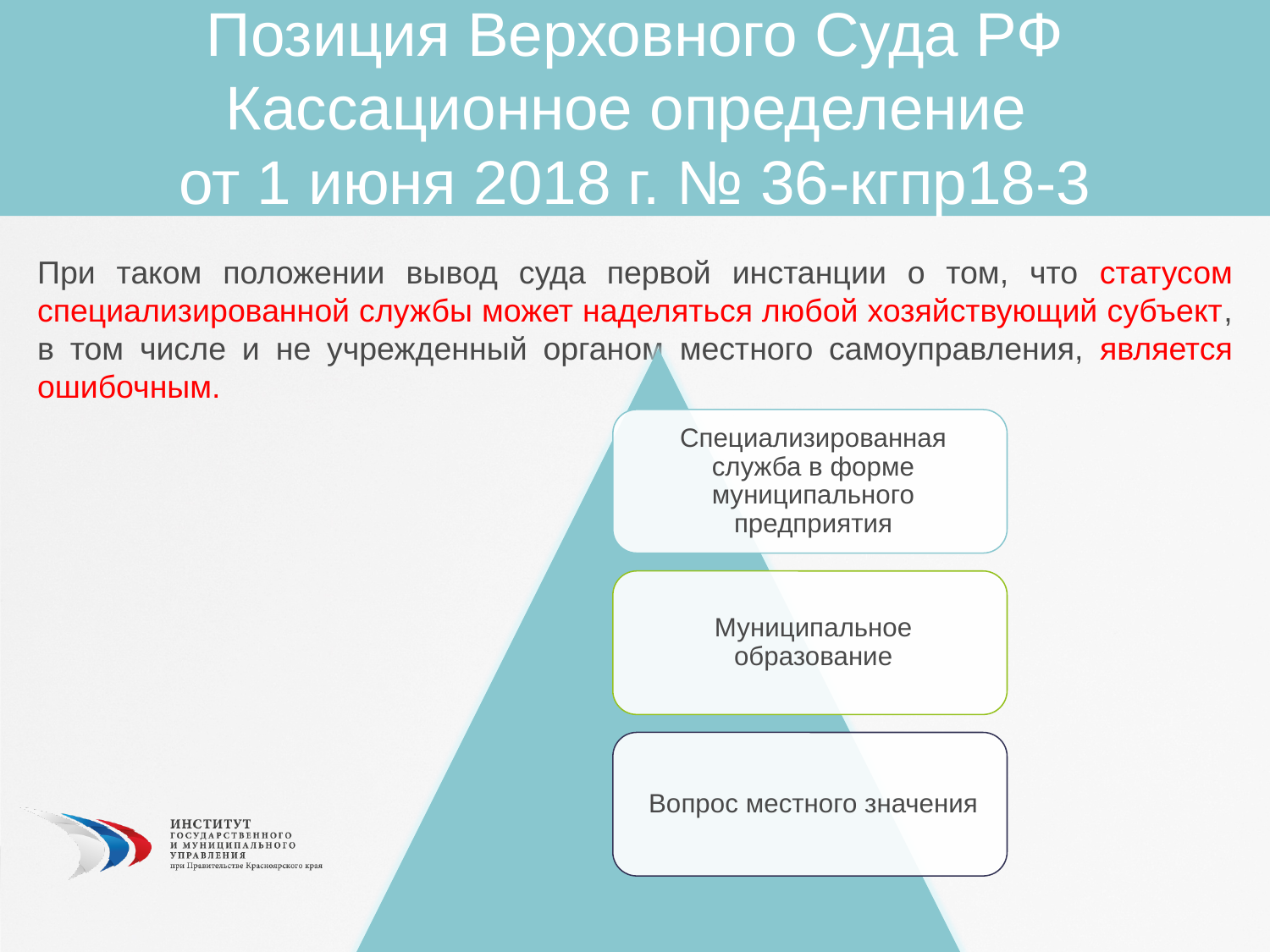

# Позиция Верховного Суда РФ Кассационное определение от 1 июня 2018 г. № 36-кгпр18-3
При таком положении вывод суда первой инстанции о том, что статусом специализированной службы может наделяться любой хозяйствующий субъект, в том числе и не учрежденный органом местного самоуправления, является ошибочным.

Специализированная служба в форме муниципального предприятия
Муниципальное образование
Вопрос местного значения